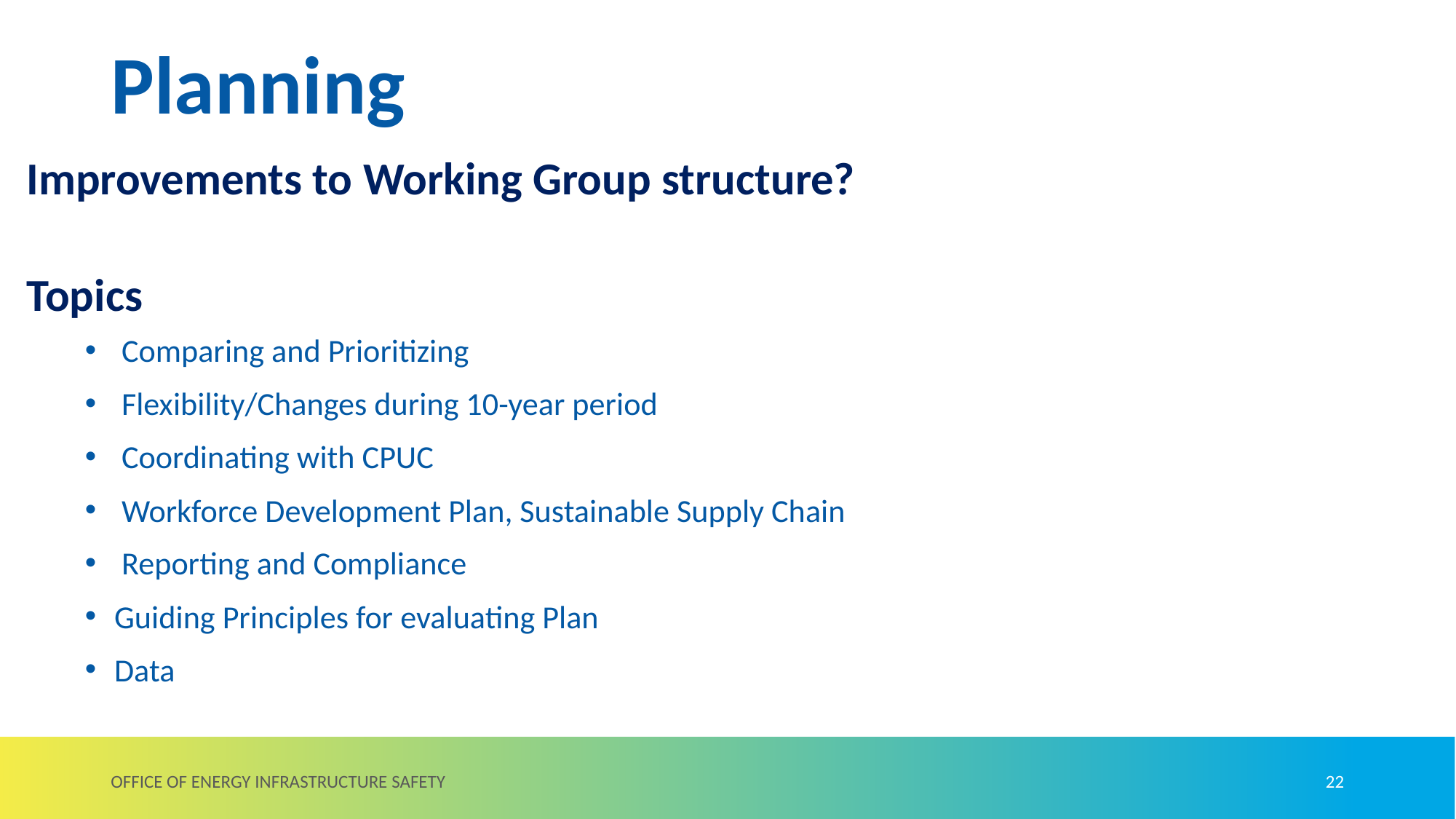

# Planning
Improvements to Working Group structure?

Topics
Comparing and Prioritizing
Flexibility/Changes during 10-year period
Coordinating with CPUC
Workforce Development Plan, Sustainable Supply Chain
Reporting and Compliance
Guiding Principles for evaluating Plan
Data

OFFICE OF ENERGY INFRASTRUCTURE SAFETY
22